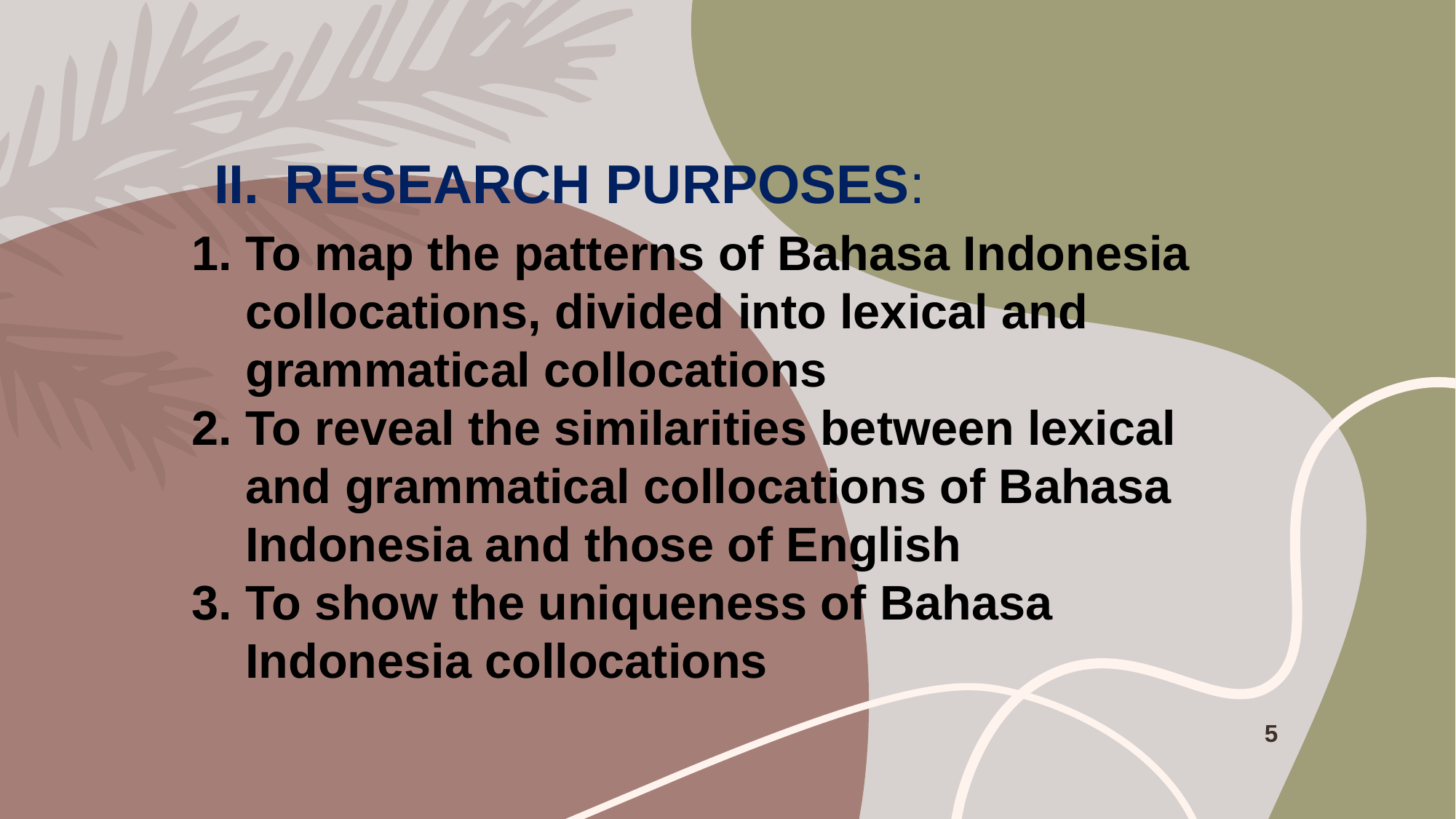

# II. RESEARCH PURPOSES: 1. To map the patterns of Bahasa Indonesia collocations, divided into lexical and grammatical collocations 2. To reveal the similarities between lexical and grammatical collocations of Bahasa Indonesia and those of English 3. To show the uniqueness of Bahasa Indonesia collocations 5